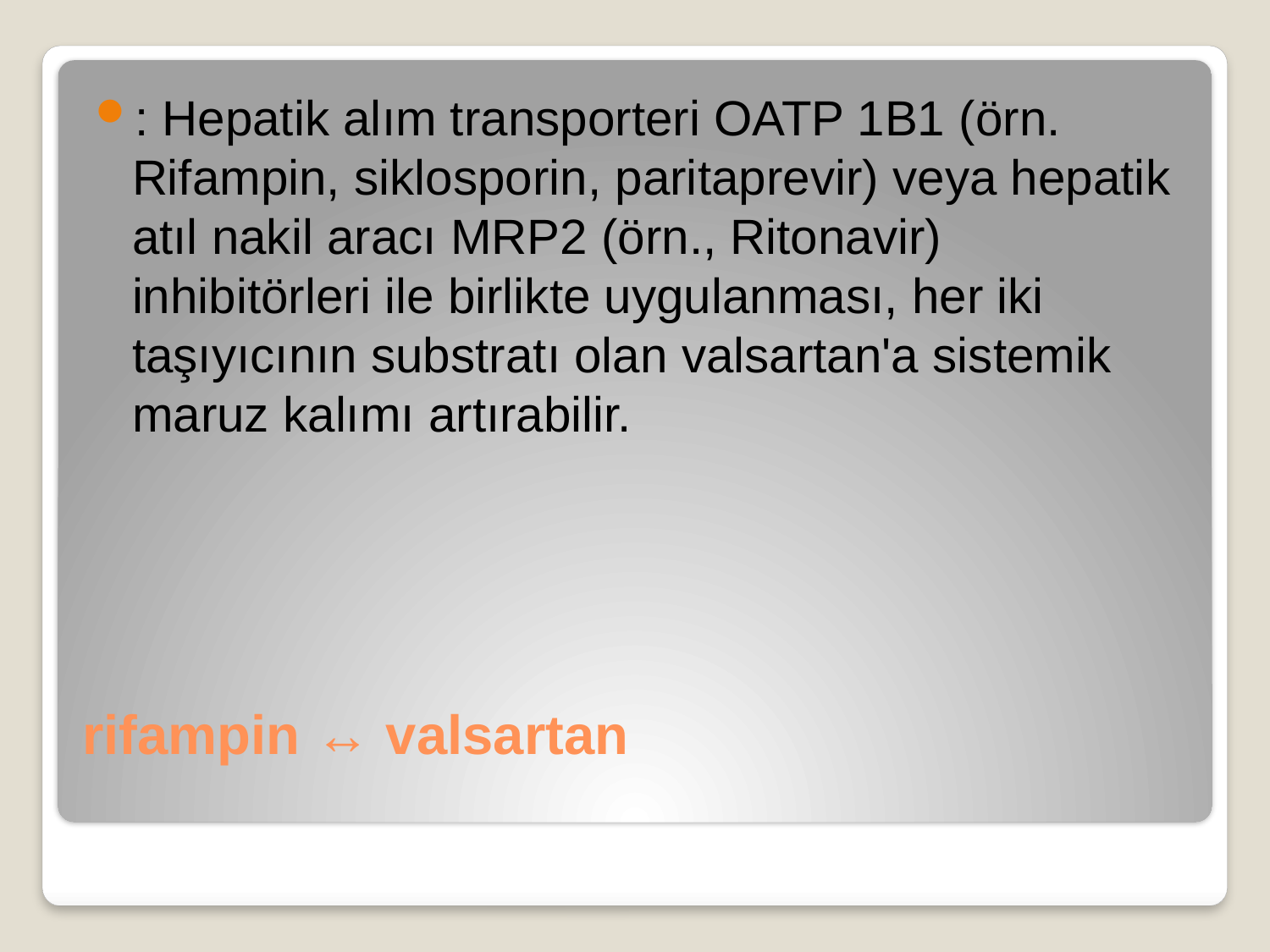

: Hepatik alım transporteri OATP 1B1 (örn. Rifampin, siklosporin, paritaprevir) veya hepatik atıl nakil aracı MRP2 (örn., Ritonavir) inhibitörleri ile birlikte uygulanması, her iki taşıyıcının substratı olan valsartan'a sistemik maruz kalımı artırabilir.
# rifampin ↔ valsartan